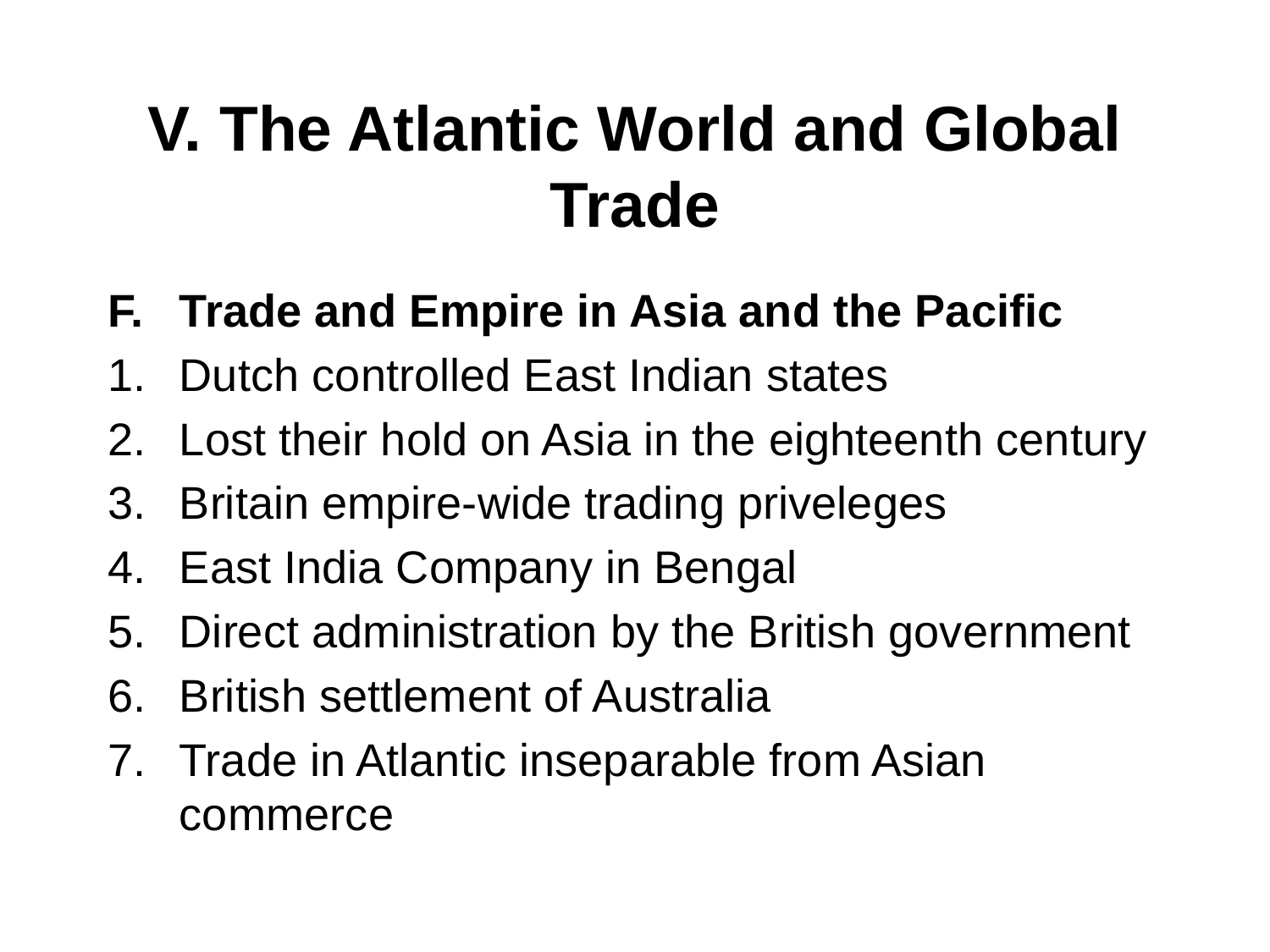

# V. The Atlantic World and Global Trade
Trade and Empire in Asia and the Pacific
Dutch controlled East Indian states
Lost their hold on Asia in the eighteenth century
Britain empire-wide trading priveleges
East India Company in Bengal
Direct administration by the British government
British settlement of Australia
Trade in Atlantic inseparable from Asian commerce